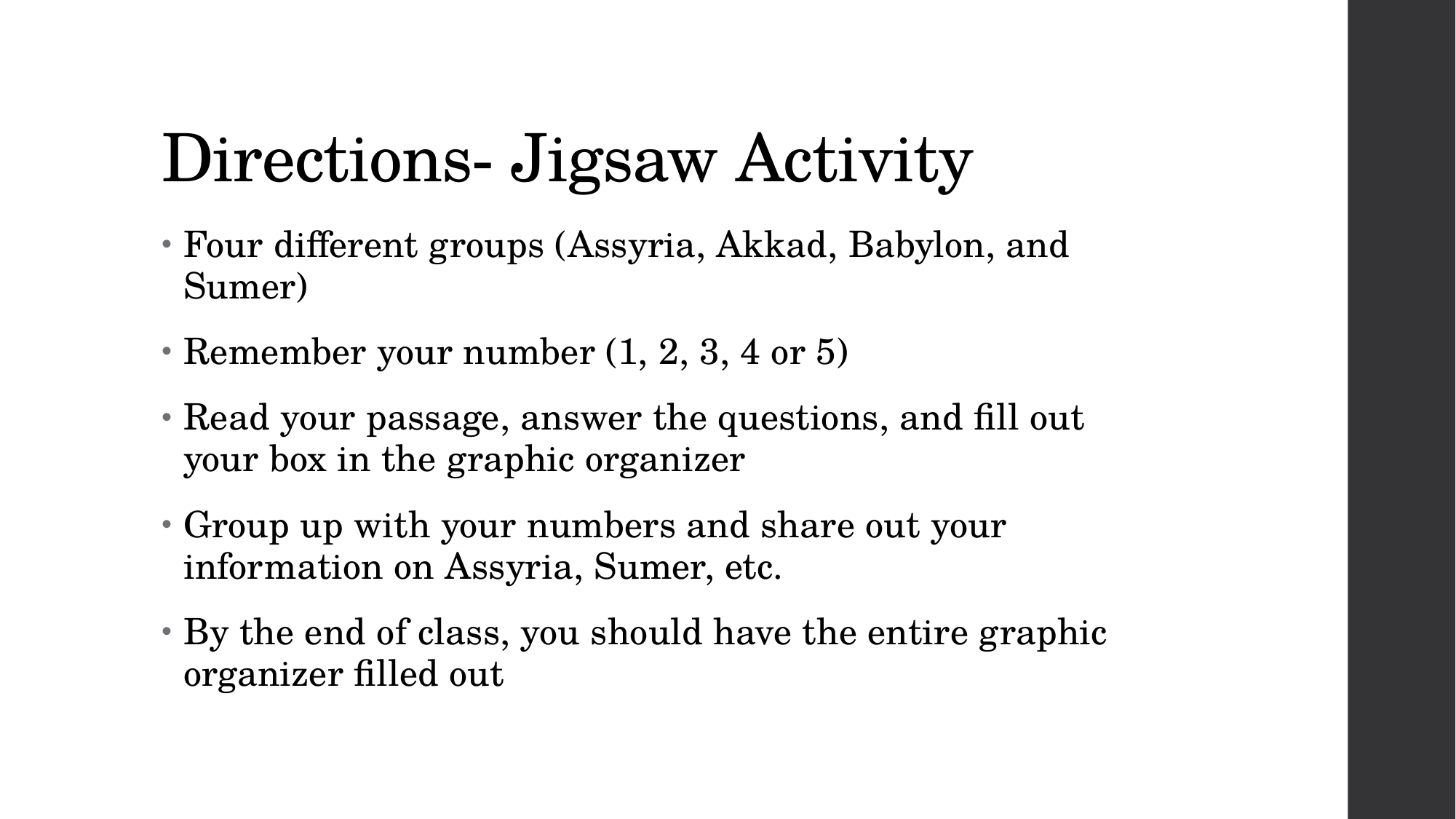

# Directions- Jigsaw Activity
Four different groups (Assyria, Akkad, Babylon, and Sumer)
Remember your number (1, 2, 3, 4 or 5)
Read your passage, answer the questions, and fill out your box in the graphic organizer
Group up with your numbers and share out your information on Assyria, Sumer, etc.
By the end of class, you should have the entire graphic organizer filled out